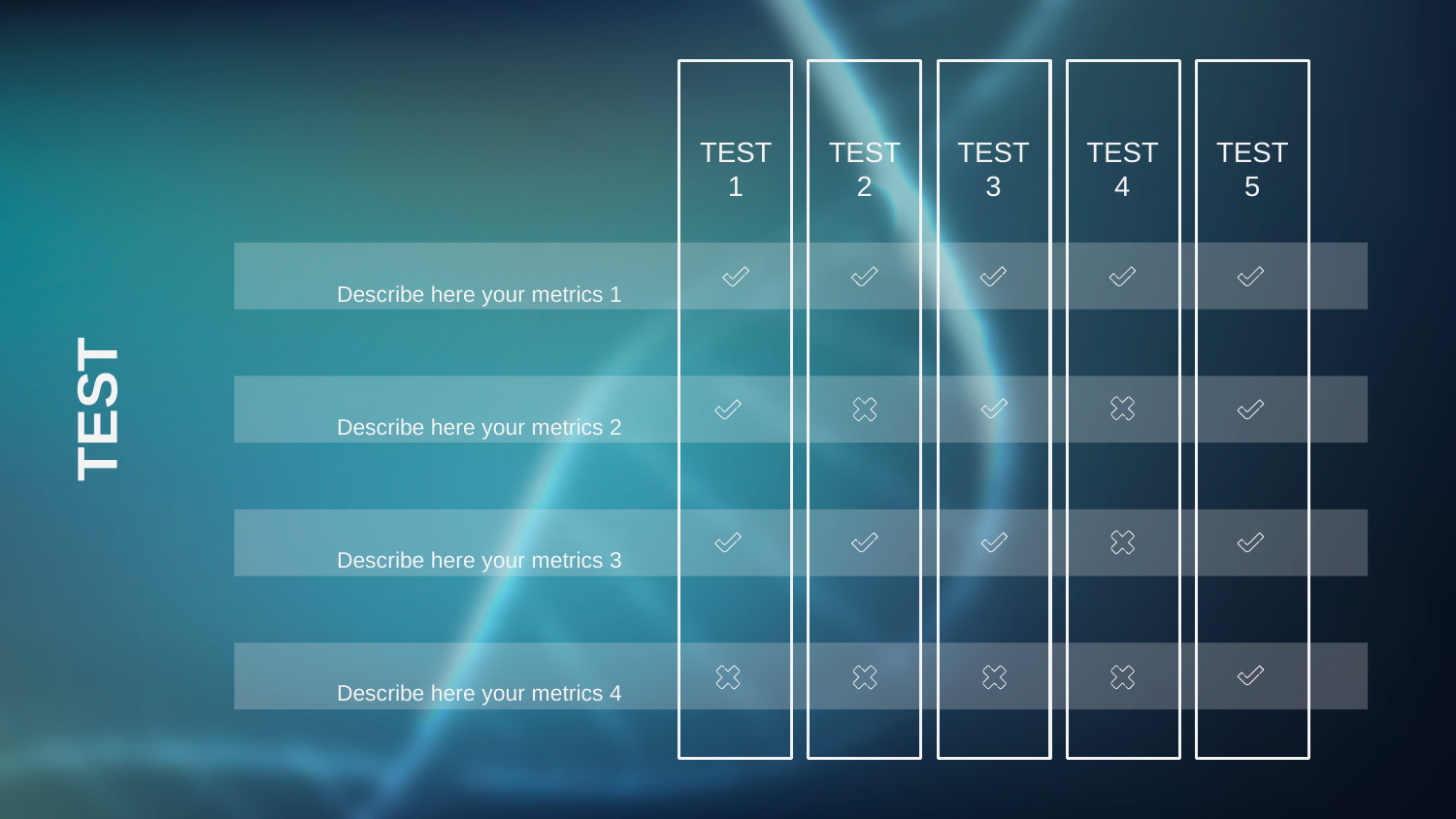

TEST 1
TEST 2
TEST 3
TEST 4
TEST 5
Describe here your metrics 1

# TEST
Describe here your metrics 2

Describe here your metrics 3

Describe here your metrics 4